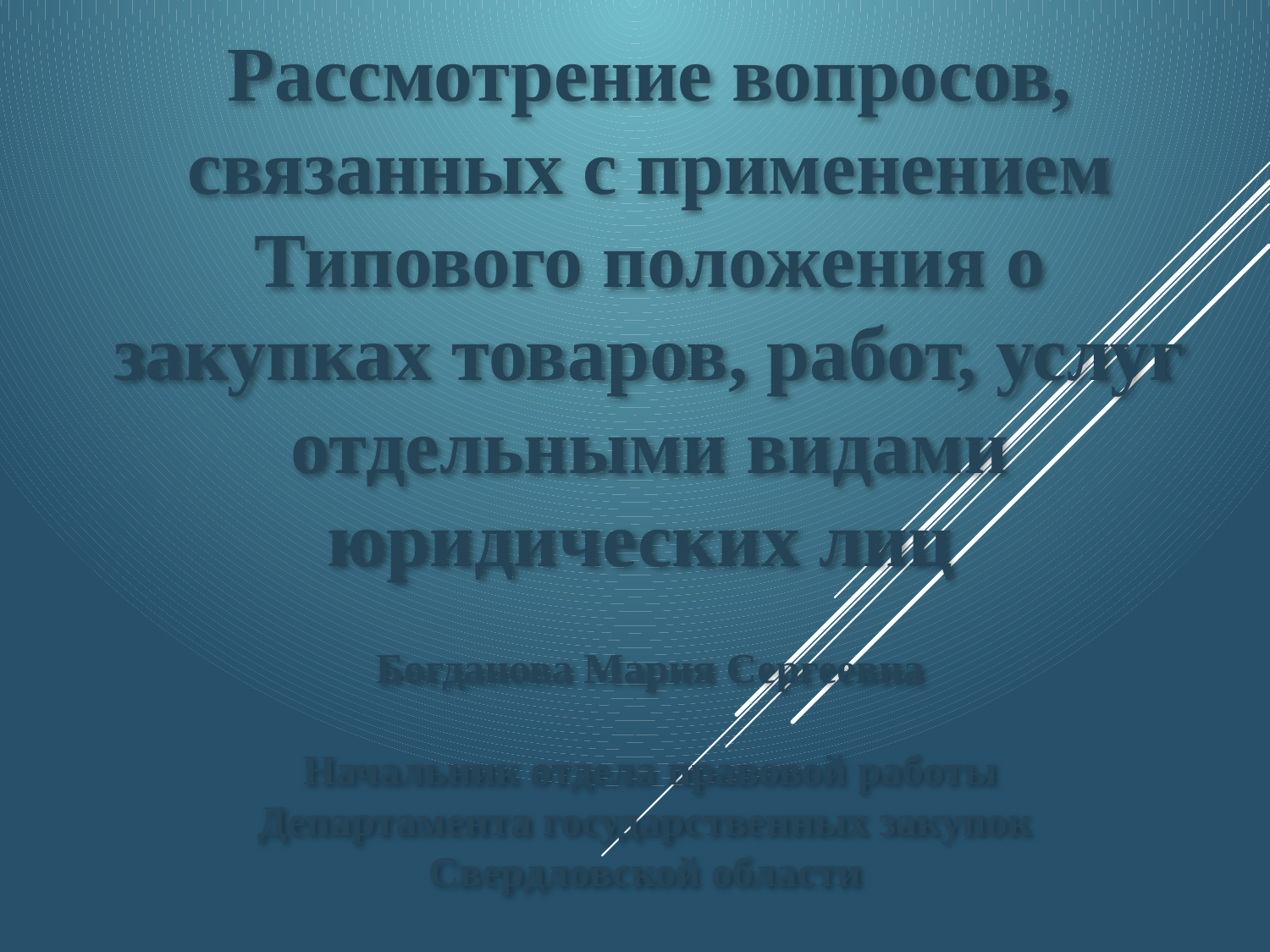

Рассмотрение вопросов, связанных с применением Типового положения о закупках товаров, работ, услуг отдельными видами юридических лиц

Богданова Мария Сергеевна

Начальник отдела правовой работы
Департамента государственных закупок
Свердловской области